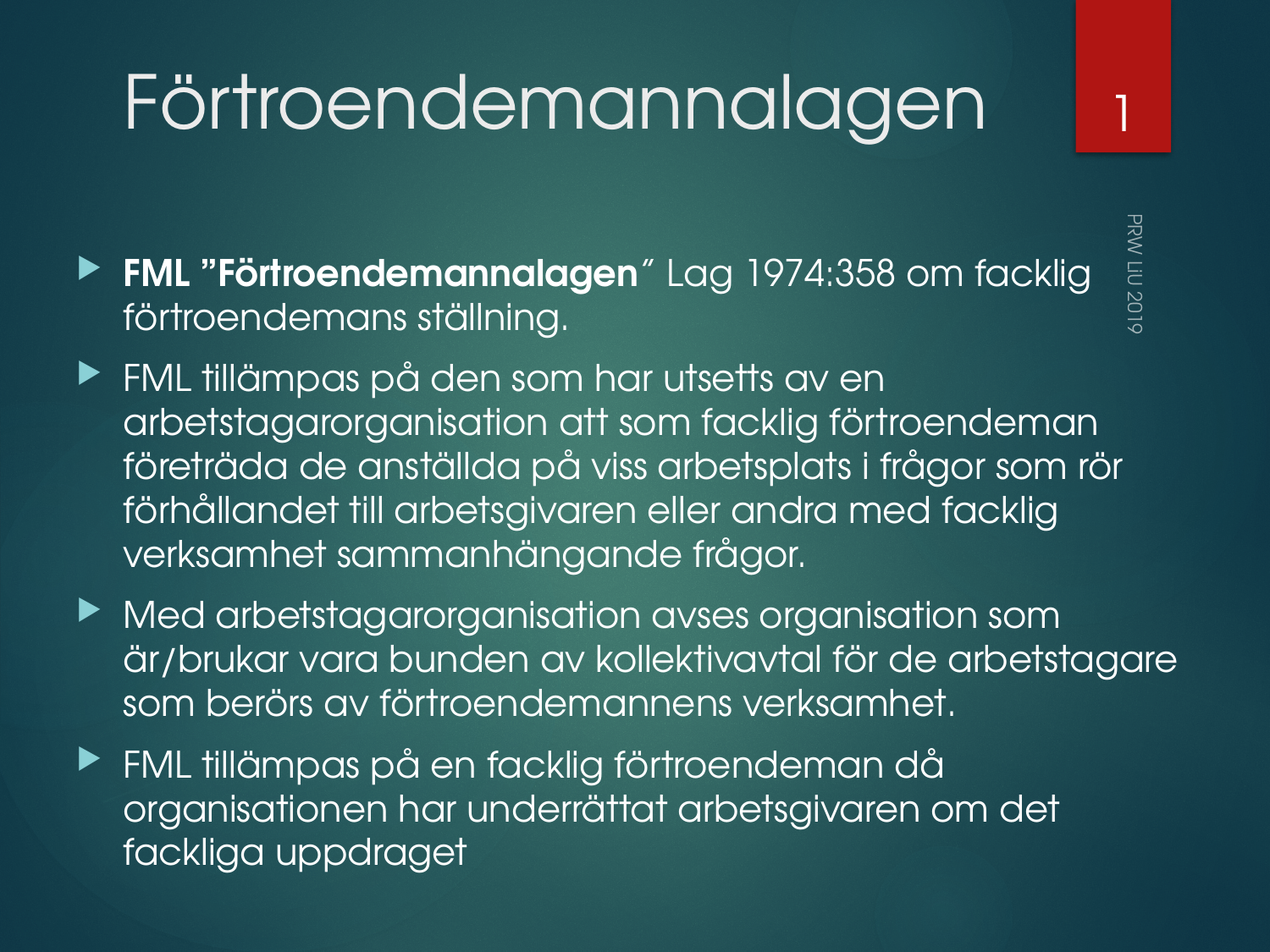

1
# Förtroendemannalagen
FML ”Förtroendemannalagen” Lag 1974:358 om facklig förtroendemans ställning.
FML tillämpas på den som har utsetts av en arbetstagarorganisation att som facklig förtroendeman företräda de anställda på viss arbetsplats i frågor som rör förhållandet till arbetsgivaren eller andra med facklig verksamhet sammanhängande frågor.
Med arbetstagarorganisation avses organisation som är/brukar vara bunden av kollektivavtal för de arbetstagare som berörs av förtroendemannens verksamhet.
FML tillämpas på en facklig förtroendeman då organisationen har underrättat arbetsgivaren om det fackliga uppdraget

PRW LiU 2019